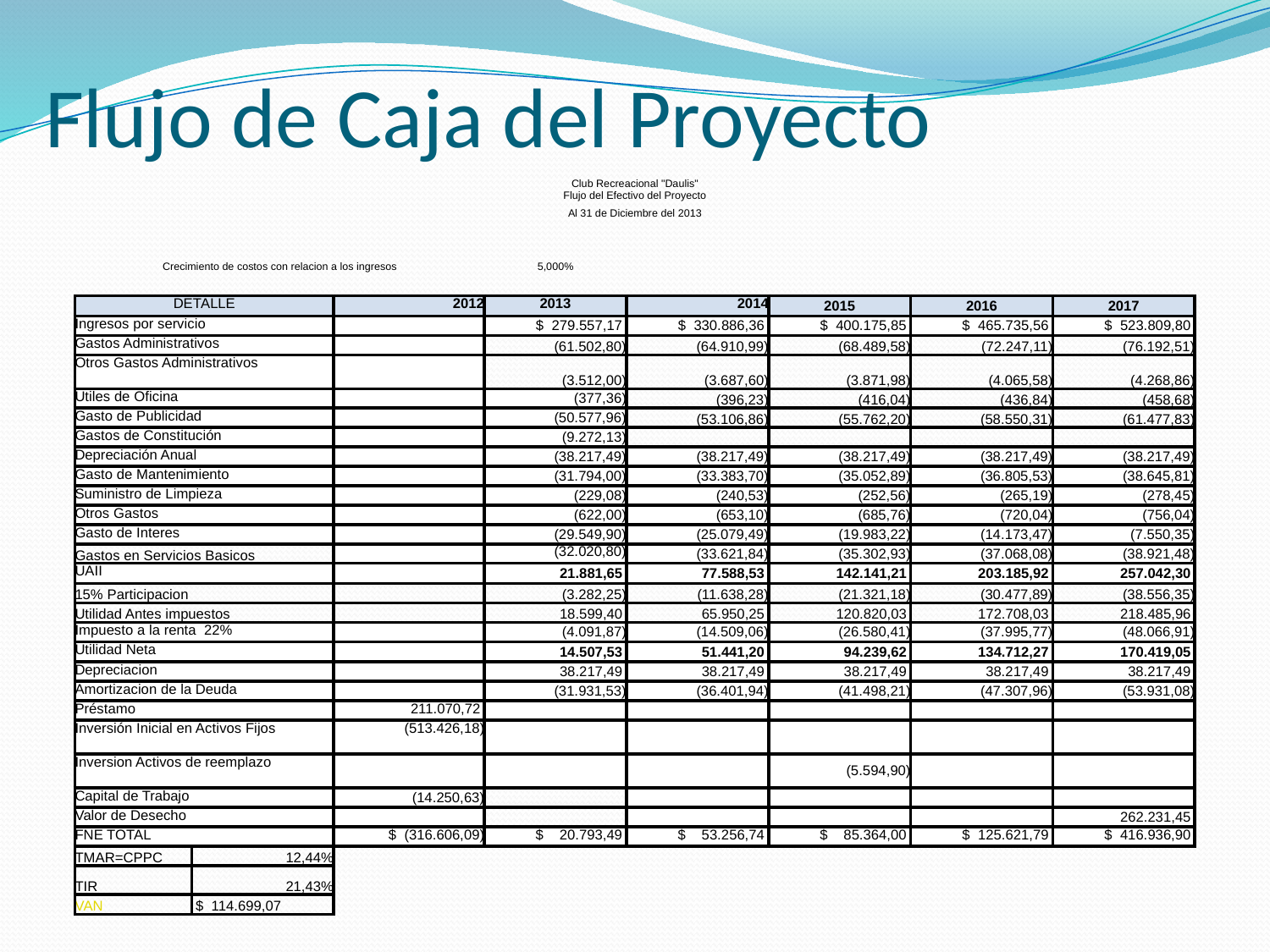

# Flujo de Caja del Proyecto
|  |  |  |  |  |  |  |  |
| --- | --- | --- | --- | --- | --- | --- | --- |
| Club Recreacional "Daulis" |  |  |  |  |  |  |  |
| Flujo del Efectivo del Proyecto |  |  |  |  |  |  |  |
| Al 31 de Diciembre del 2013 |  |  |  |  |  |  |  |
|  |  |  |  |  |  |  |  |
|  |  |  |  |  |  |  |  |
| Crecimiento de costos con relacion a los ingresos |  |  | 5,000% |  |  |  |  |
|  |  |  |  |  |  |  |  |
| DETALLE |  | 2012 | 2013 | 2014 | 2015 | 2016 | 2017 |
| Ingresos por servicio |  |  | $ 279.557,17 | $ 330.886,36 | $ 400.175,85 | $ 465.735,56 | $ 523.809,80 |
| Gastos Administrativos |  |  | (61.502,80) | (64.910,99) | (68.489,58) | (72.247,11) | (76.192,51) |
| Otros Gastos Administrativos |  |  | (3.512,00) | (3.687,60) | (3.871,98) | (4.065,58) | (4.268,86) |
| Utiles de Oficina |  |  | (377,36) | (396,23) | (416,04) | (436,84) | (458,68) |
| Gasto de Publicidad |  |  | (50.577,96) | (53.106,86) | (55.762,20) | (58.550,31) | (61.477,83) |
| Gastos de Constitución |  |  | (9.272,13) |  |  |  |  |
| Depreciación Anual |  |  | (38.217,49) | (38.217,49) | (38.217,49) | (38.217,49) | (38.217,49) |
| Gasto de Mantenimiento |  |  | (31.794,00) | (33.383,70) | (35.052,89) | (36.805,53) | (38.645,81) |
| Suministro de Limpieza |  |  | (229,08) | (240,53) | (252,56) | (265,19) | (278,45) |
| Otros Gastos |  |  | (622,00) | (653,10) | (685,76) | (720,04) | (756,04) |
| Gasto de Interes |  |  | (29.549,90) | (25.079,49) | (19.983,22) | (14.173,47) | (7.550,35) |
| Gastos en Servicios Basicos |  |  | (32.020,80) | (33.621,84) | (35.302,93) | (37.068,08) | (38.921,48) |
| UAII |  |  | 21.881,65 | 77.588,53 | 142.141,21 | 203.185,92 | 257.042,30 |
| 15% Participacion |  |  | (3.282,25) | (11.638,28) | (21.321,18) | (30.477,89) | (38.556,35) |
| Utilidad Antes impuestos |  |  | 18.599,40 | 65.950,25 | 120.820,03 | 172.708,03 | 218.485,96 |
| Impuesto a la renta 22% |  |  | (4.091,87) | (14.509,06) | (26.580,41) | (37.995,77) | (48.066,91) |
| Utilidad Neta |  |  | 14.507,53 | 51.441,20 | 94.239,62 | 134.712,27 | 170.419,05 |
| Depreciacion |  |  | 38.217,49 | 38.217,49 | 38.217,49 | 38.217,49 | 38.217,49 |
| Amortizacion de la Deuda |  |  | (31.931,53) | (36.401,94) | (41.498,21) | (47.307,96) | (53.931,08) |
| Préstamo |  | 211.070,72 |  |  |  |  |  |
| Inversión Inicial en Activos Fijos |  | (513.426,18) |  |  |  |  |  |
| Inversion Activos de reemplazo |  |  |  |  | (5.594,90) |  |  |
| Capital de Trabajo |  | (14.250,63) |  |  |  |  |  |
| Valor de Desecho |  |  |  |  |  |  | 262.231,45 |
| FNE TOTAL |  | $ (316.606,09) | $ 20.793,49 | $ 53.256,74 | $ 85.364,00 | $ 125.621,79 | $ 416.936,90 |
| TMAR=CPPC | 12,44% |  |  |  |  |  |  |
| TIR | 21,43% |  |  |  |  |  |  |
| VAN | $ 114.699,07 |  |  |  |  |  |  |